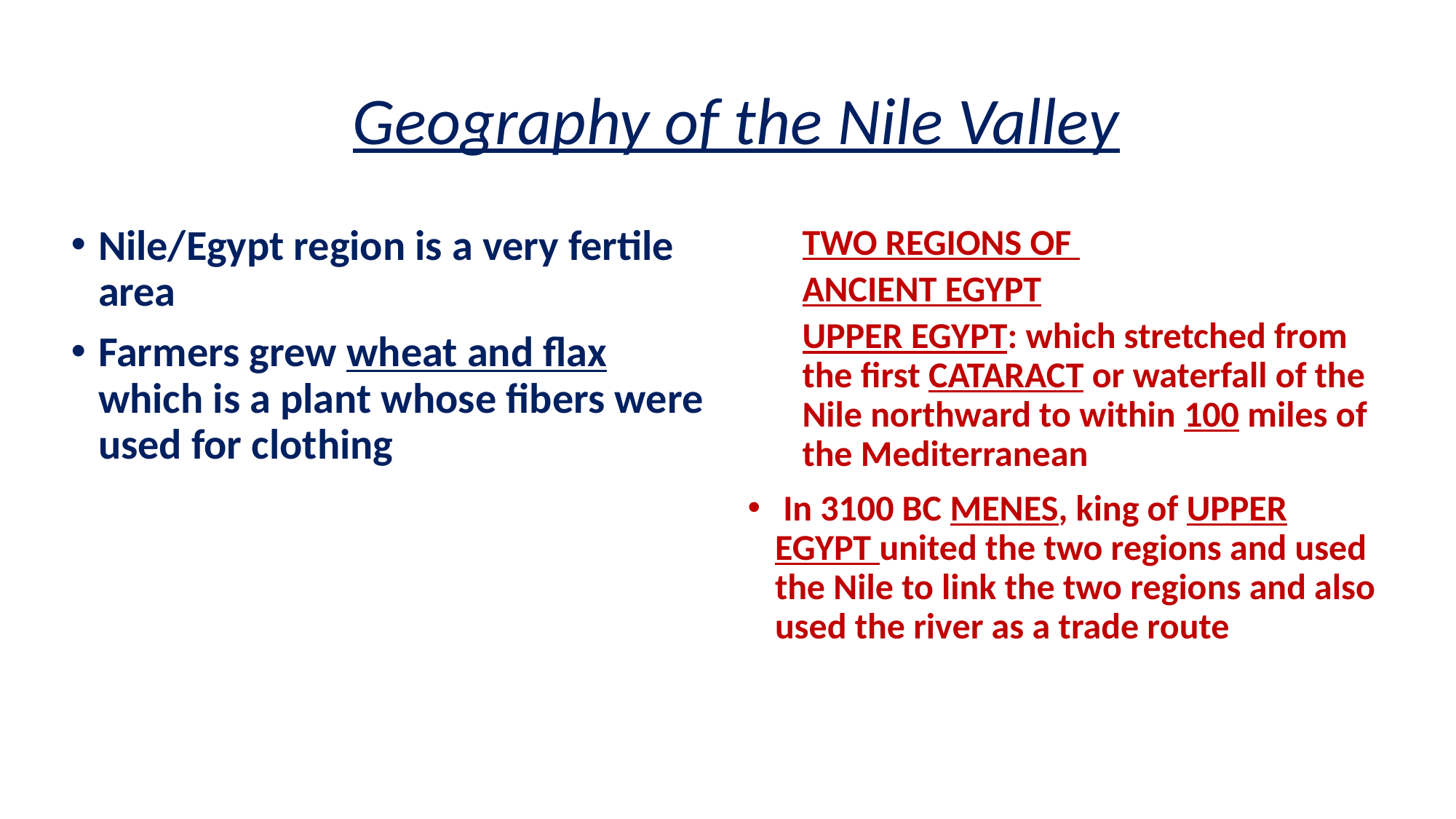

# Geography of the Nile Valley
Nile/Egypt region is a very fertile area
Farmers grew wheat and flax which is a plant whose fibers were used for clothing

TWO REGIONS OF
ANCIENT EGYPT
UPPER EGYPT: which stretched from the first CATARACT or waterfall of the Nile northward to within 100 miles of the Mediterranean
 In 3100 BC MENES, king of UPPER EGYPT united the two regions and used the Nile to link the two regions and also used the river as a trade route